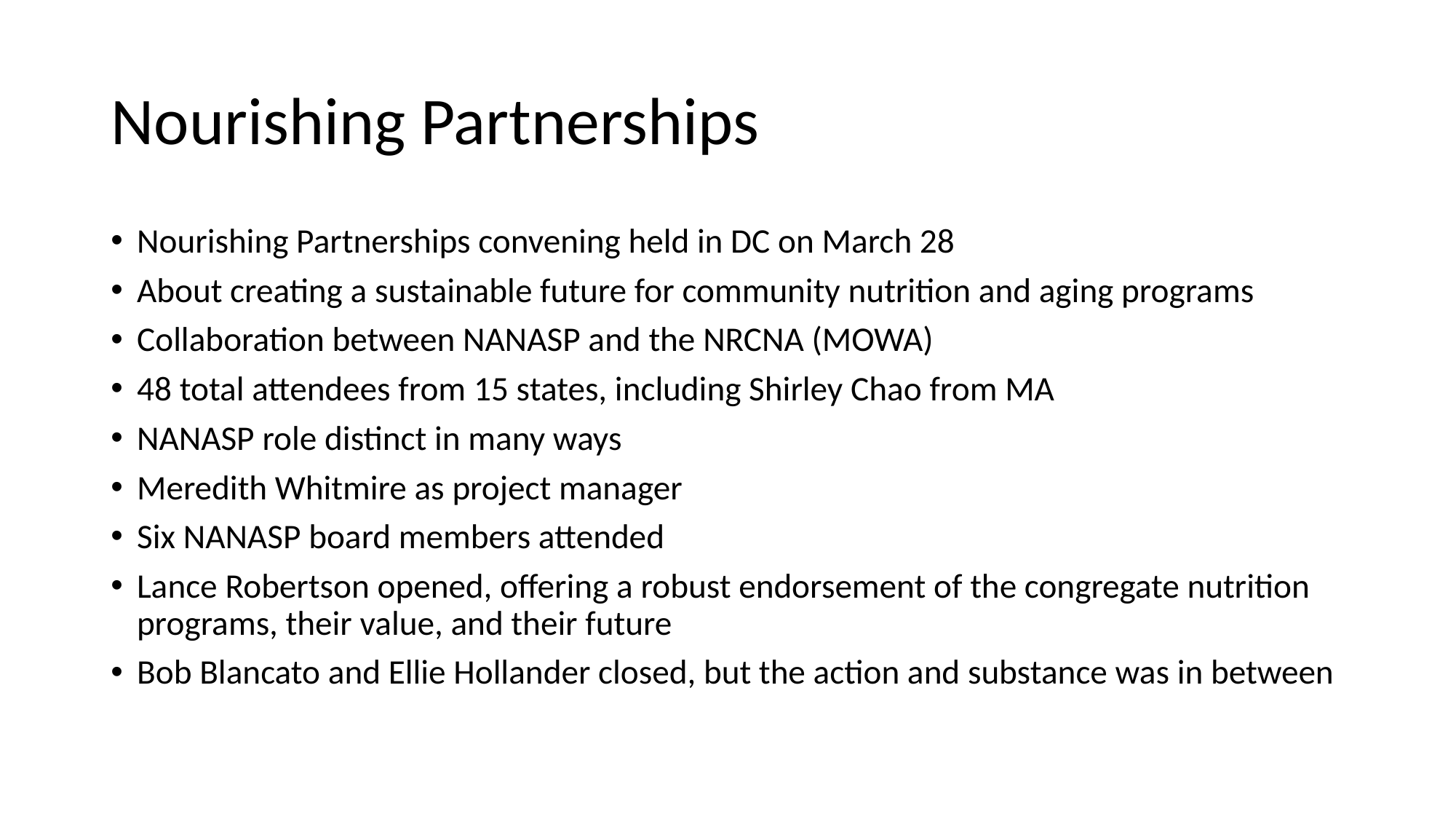

# Nourishing Partnerships
Nourishing Partnerships convening held in DC on March 28
About creating a sustainable future for community nutrition and aging programs
Collaboration between NANASP and the NRCNA (MOWA)
48 total attendees from 15 states, including Shirley Chao from MA
NANASP role distinct in many ways
Meredith Whitmire as project manager
Six NANASP board members attended
Lance Robertson opened, offering a robust endorsement of the congregate nutrition programs, their value, and their future
Bob Blancato and Ellie Hollander closed, but the action and substance was in between